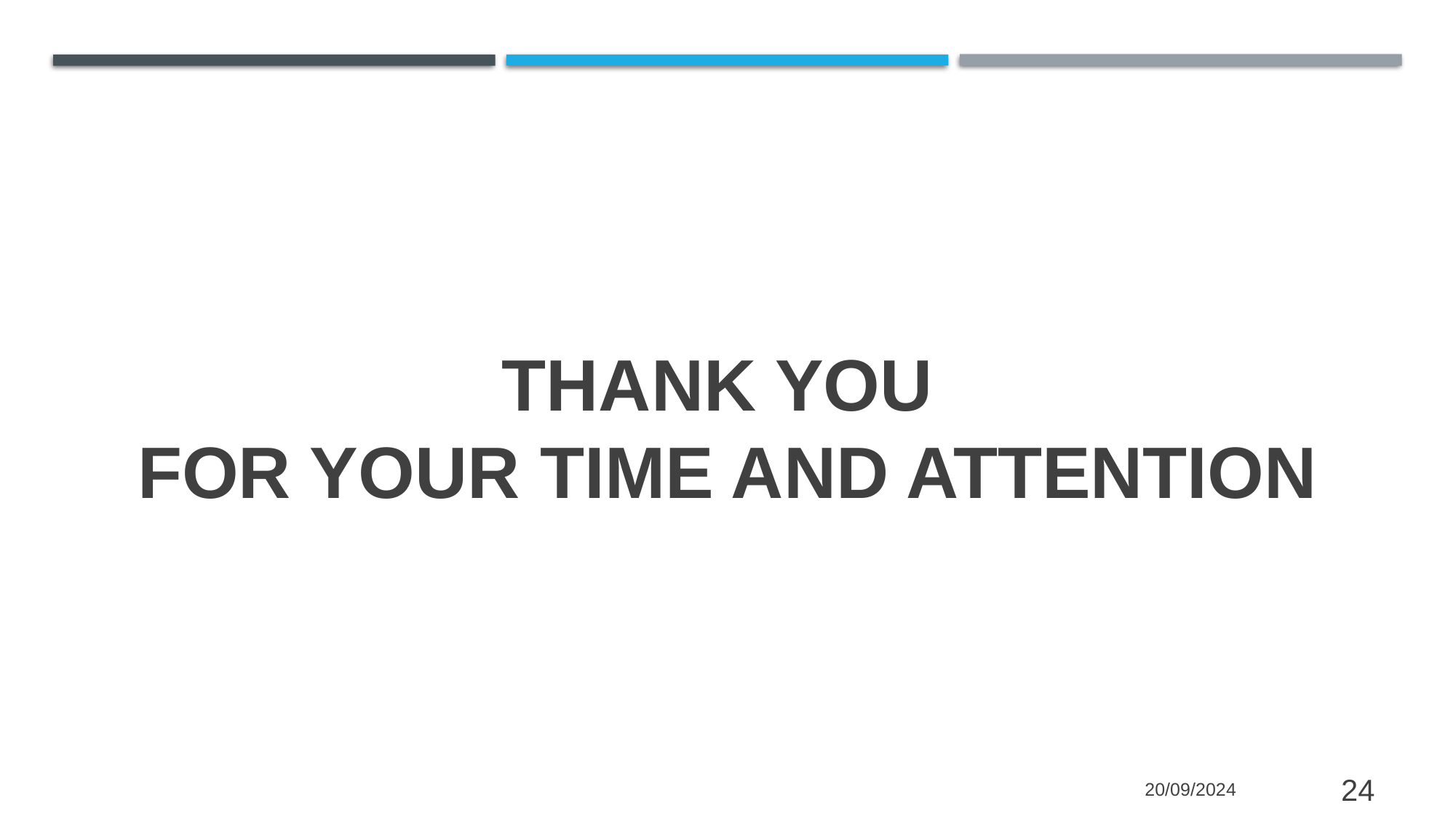

# Thank you for your time and attention
20/09/2024
24